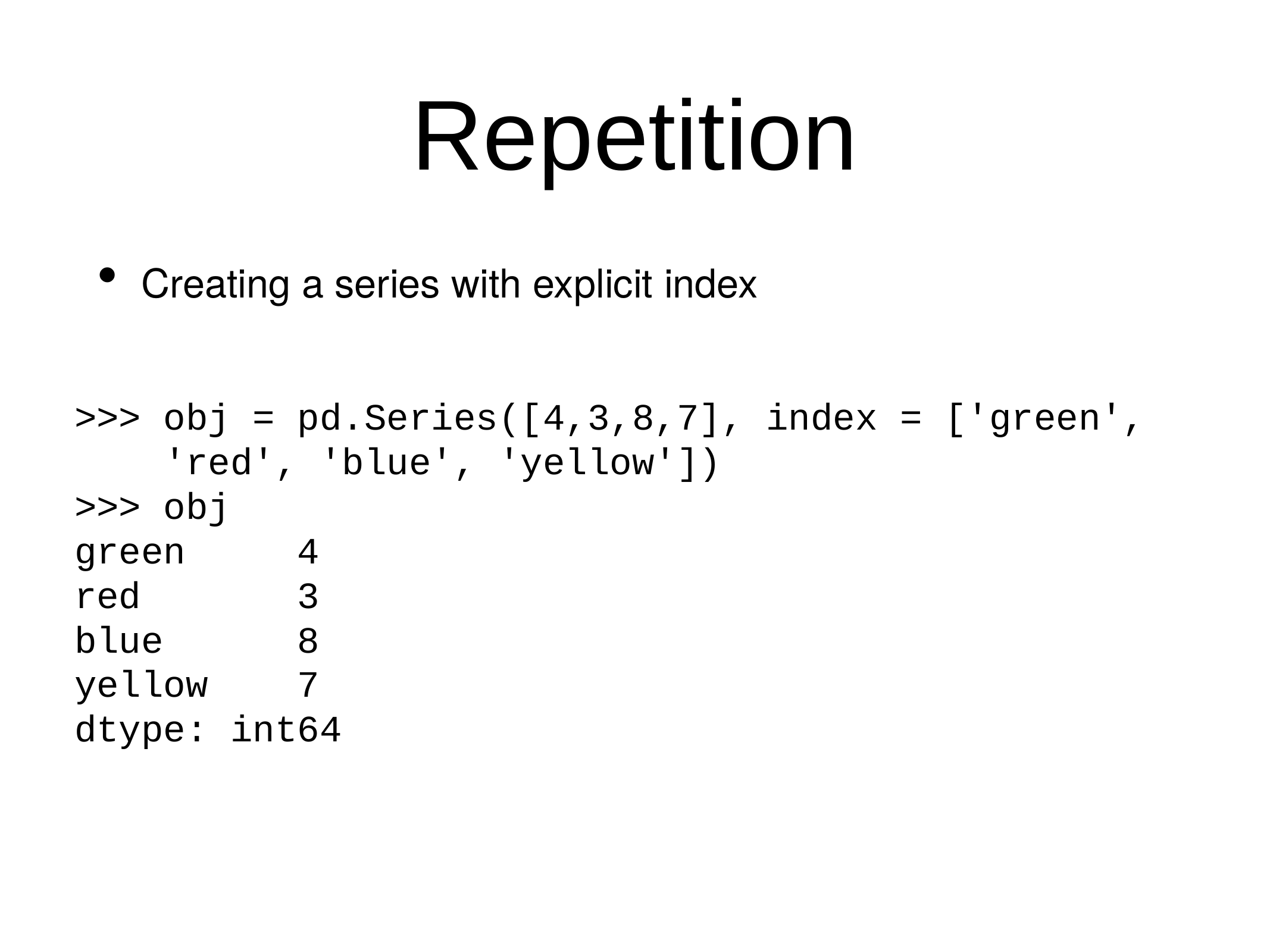

# Repetition
Creating a series with explicit index
>>> obj = pd.Series([4,3,8,7], index = ['green',
    'red', 'blue', 'yellow'])
>>> obj
green     4
red       3
blue      8
yellow    7
dtype: int64